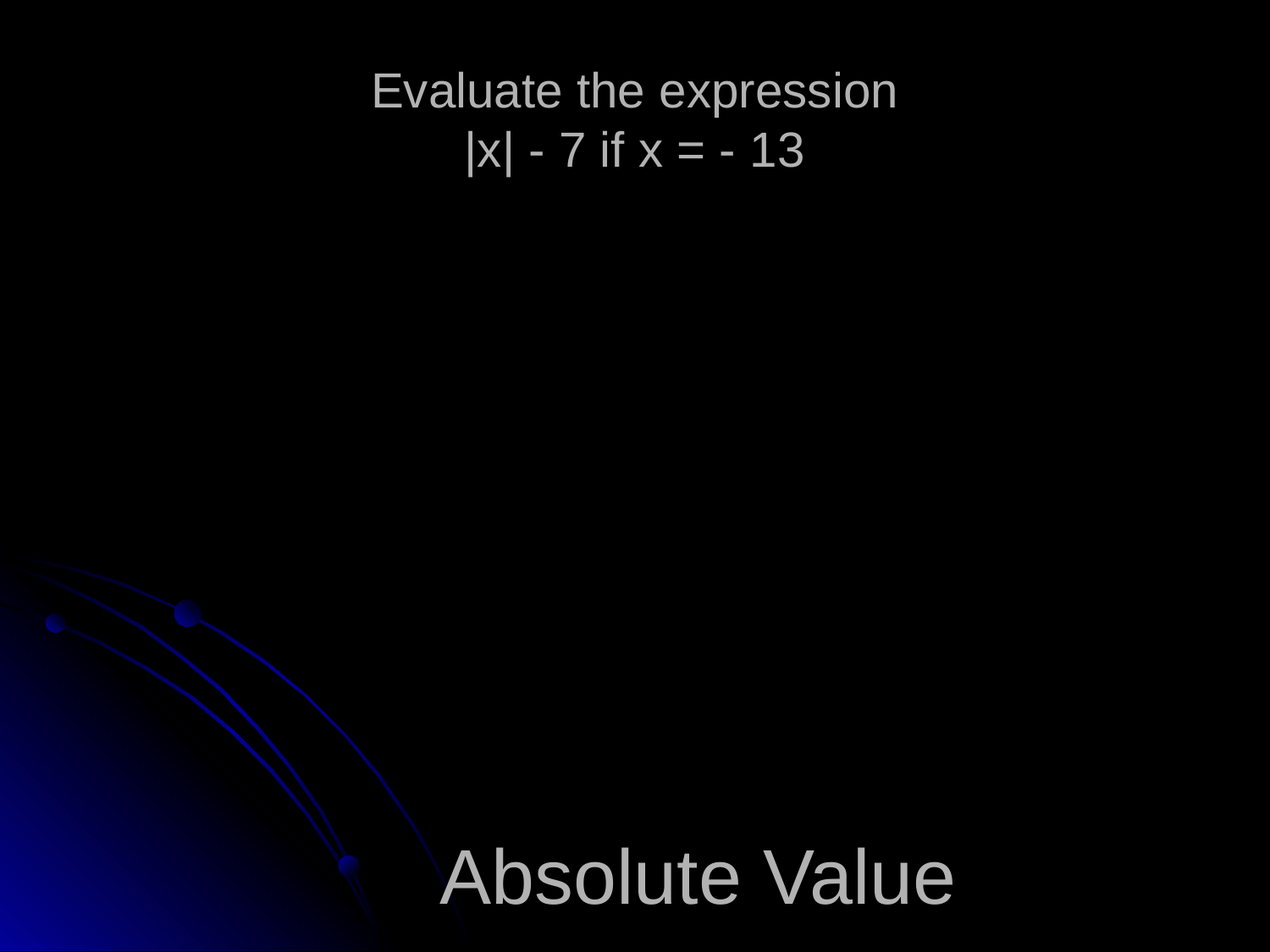

# Evaluate the expression |x| - 7 if x = - 13

Absolute Value